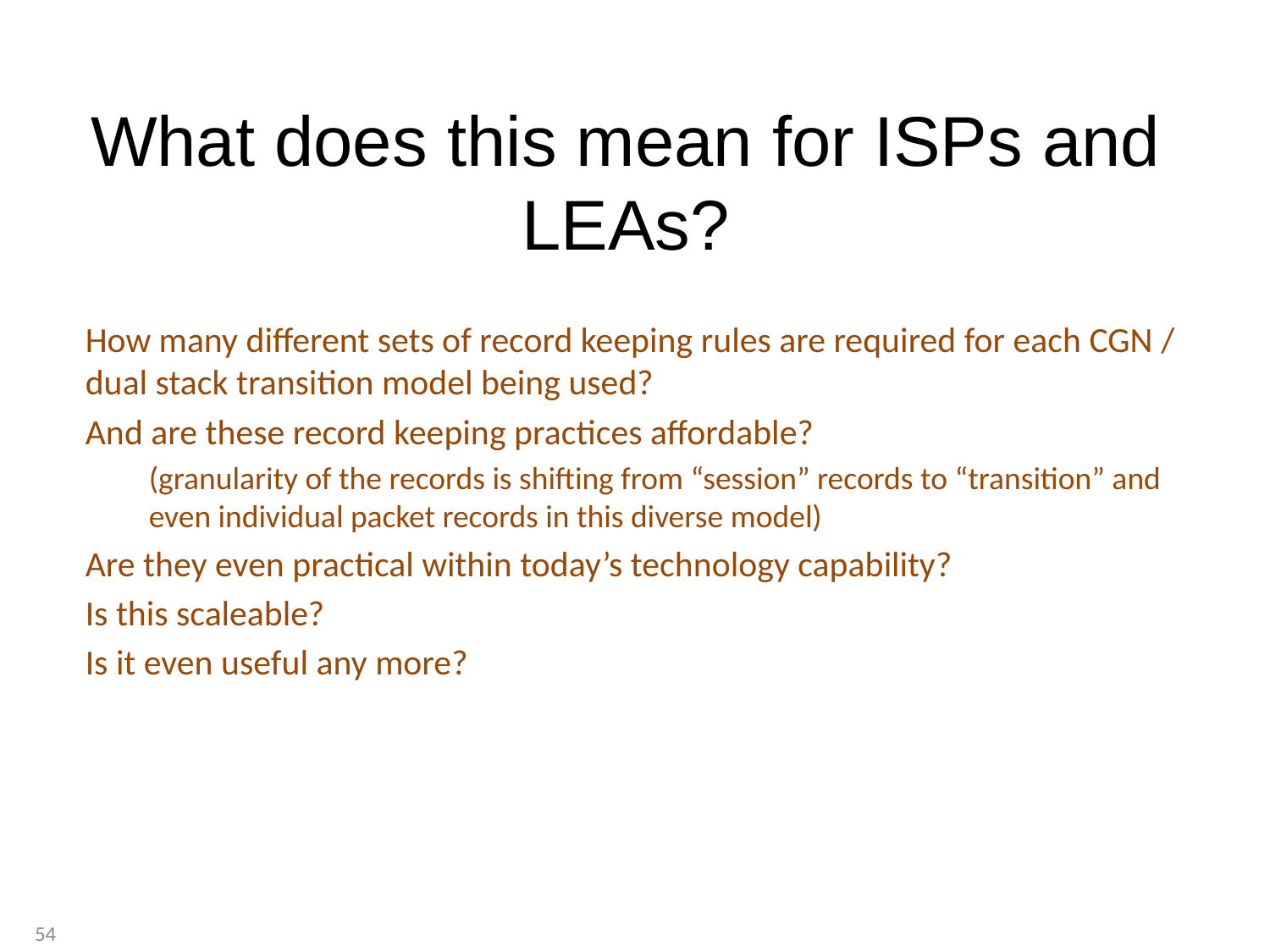

# What does this mean for ISPs and LEAs?
How many different sets of record keeping rules are required for each CGN / dual stack transition model being used?
And are these record keeping practices affordable?
(granularity of the records is shifting from “session” records to “transition” and even individual packet records in this diverse model)
Are they even practical within today’s technology capability?
Is this scaleable?
Is it even useful any more?
54